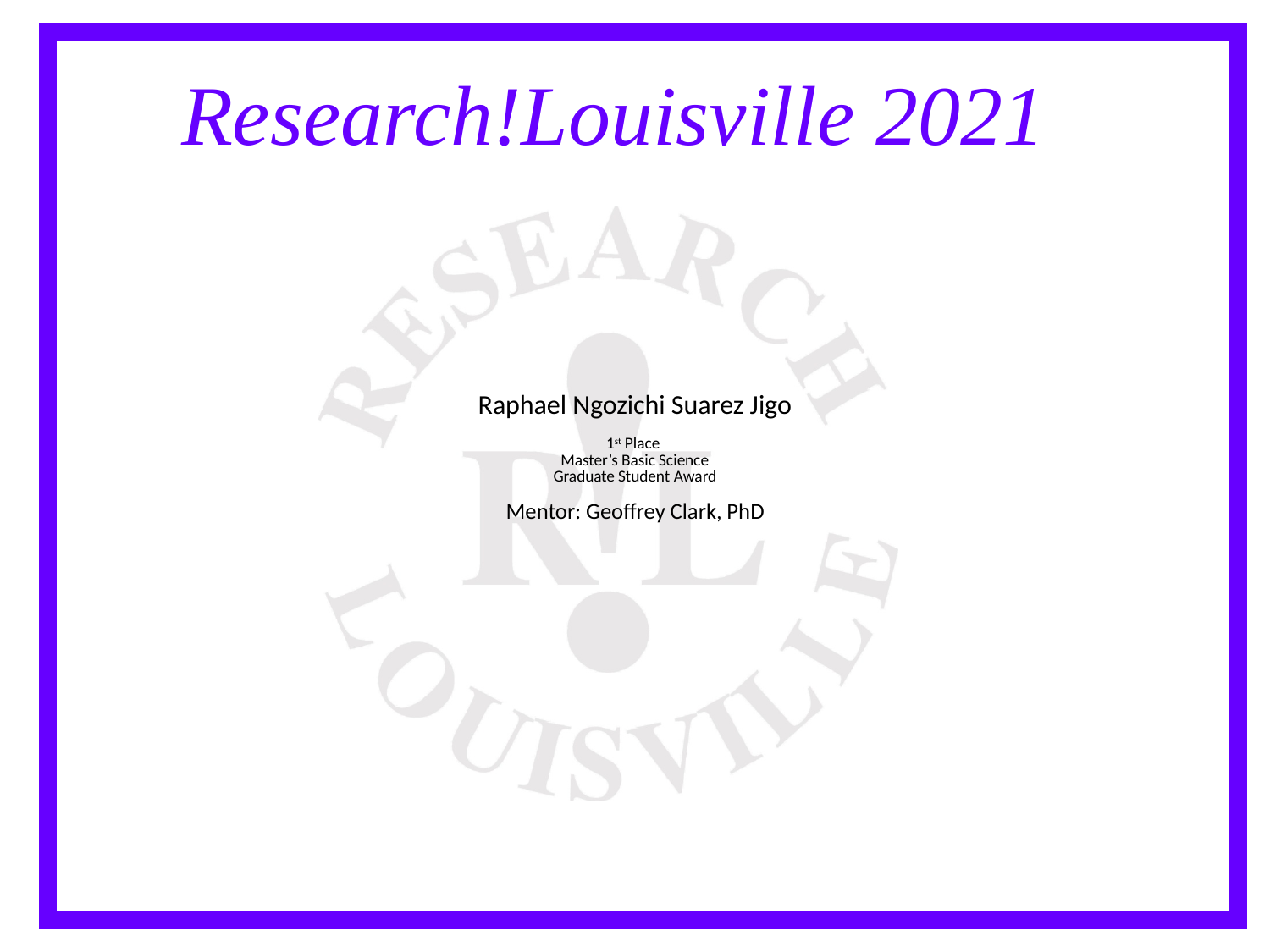

# Raphael Ngozichi Suarez Jigo 1st Place Master’s Basic Science Graduate Student Award Mentor: Geoffrey Clark, PhD